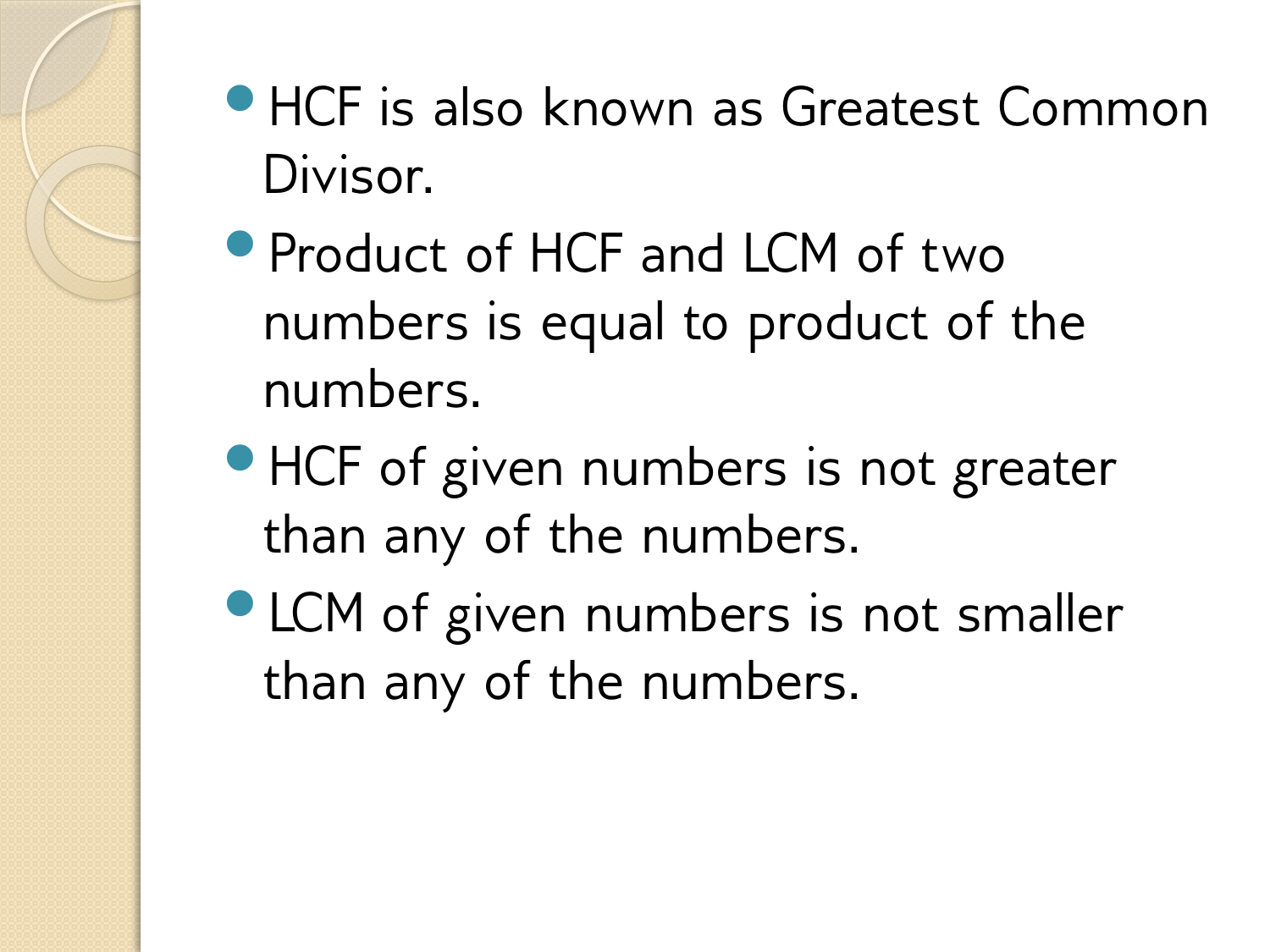

HCF is also known as Greatest Common Divisor.
Product of HCF and LCM of two numbers is equal to product of the numbers.
HCF of given numbers is not greater than any of the numbers.
LCM of given numbers is not smaller than any of the numbers.